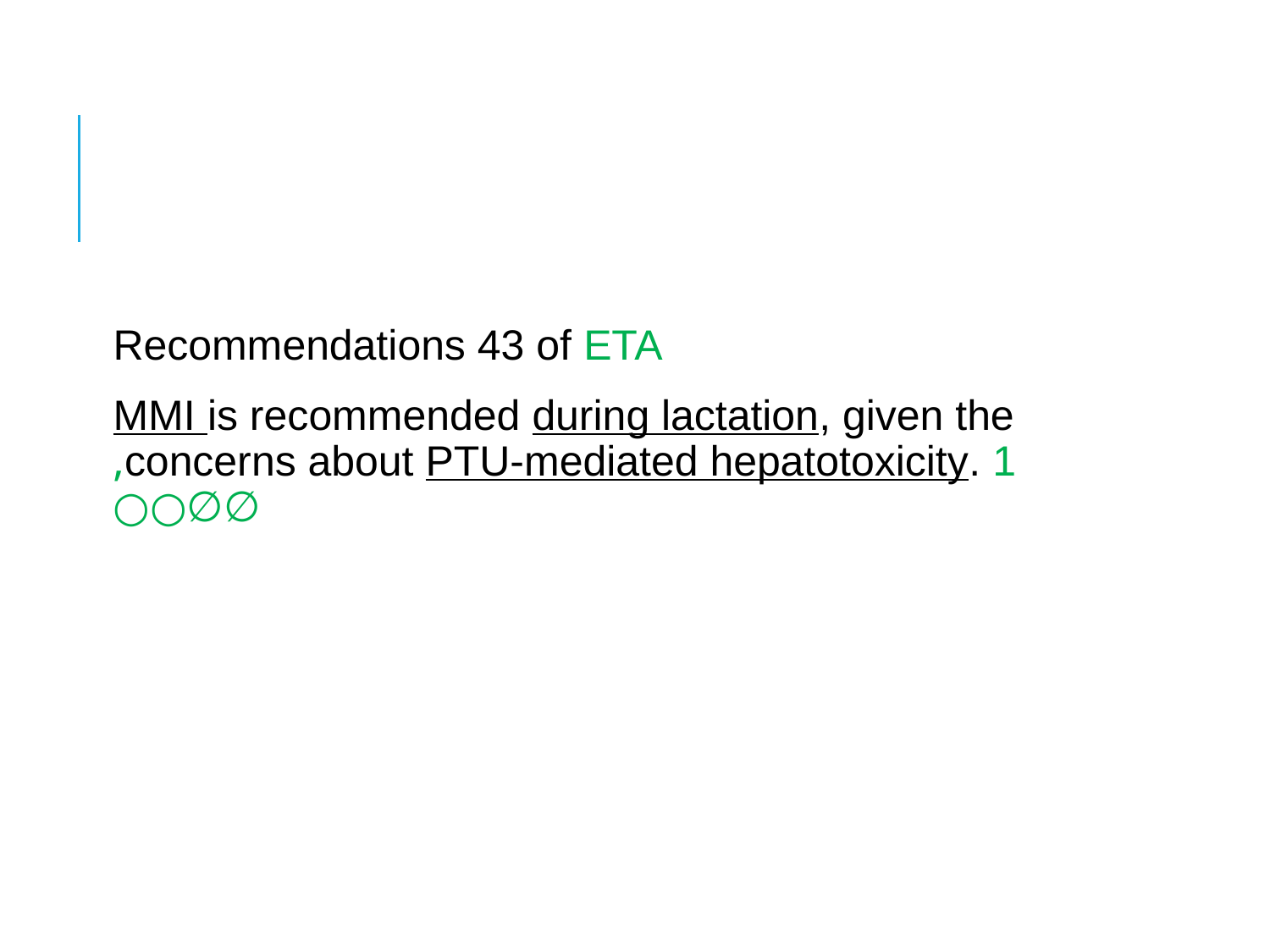

#
Recommendations 43 of ETA
MMI is recommended during lactation, given the concerns about PTU-mediated hepatotoxicity. 1, ∅∅○○